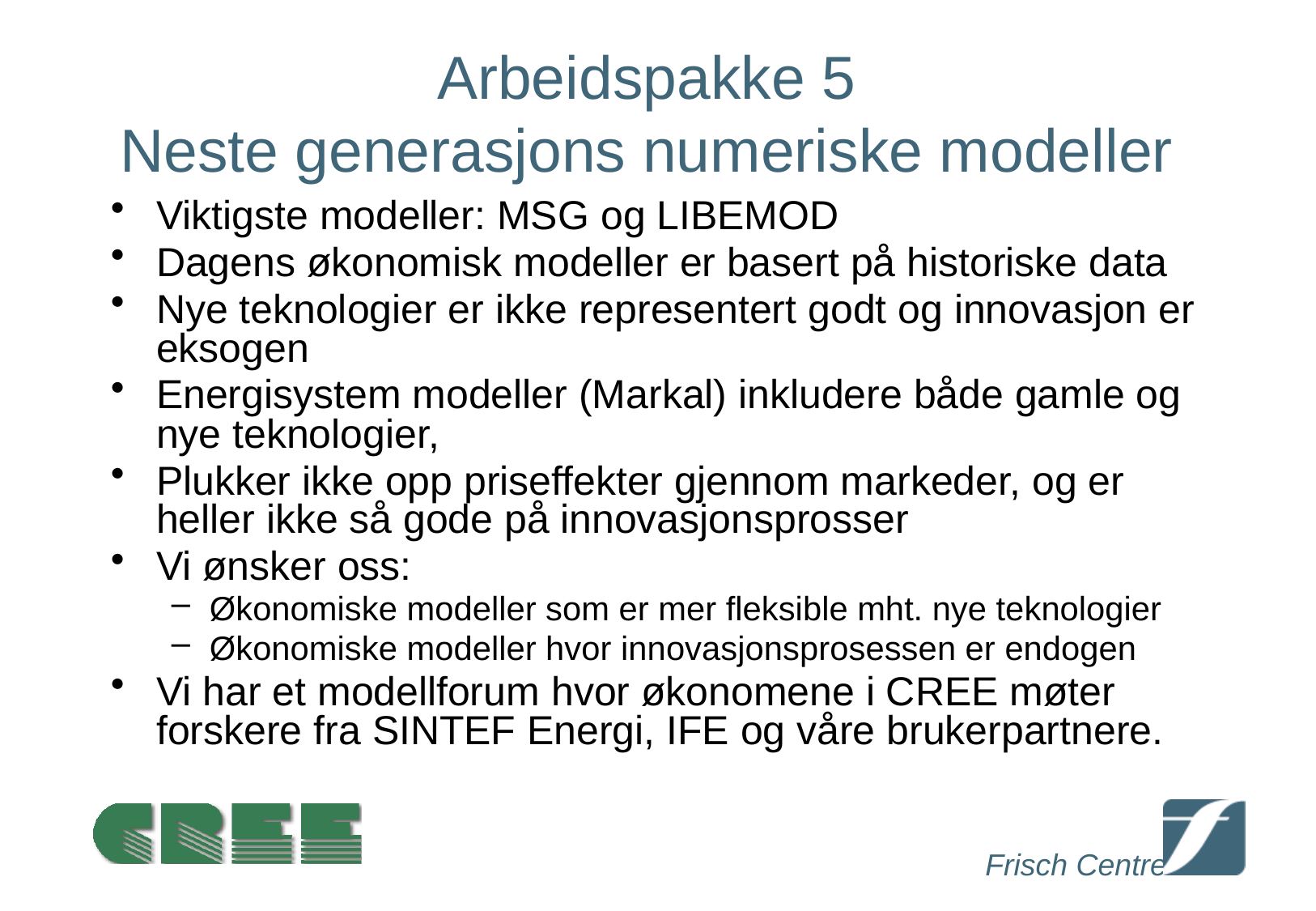

# Arbeidspakke 5 Neste generasjons numeriske modeller
Viktigste modeller: MSG og LIBEMOD
Dagens økonomisk modeller er basert på historiske data
Nye teknologier er ikke representert godt og innovasjon er eksogen
Energisystem modeller (Markal) inkludere både gamle og nye teknologier,
Plukker ikke opp priseffekter gjennom markeder, og er heller ikke så gode på innovasjonsprosser
Vi ønsker oss:
Økonomiske modeller som er mer fleksible mht. nye teknologier
Økonomiske modeller hvor innovasjonsprosessen er endogen
Vi har et modellforum hvor økonomene i CREE møter forskere fra SINTEF Energi, IFE og våre brukerpartnere.